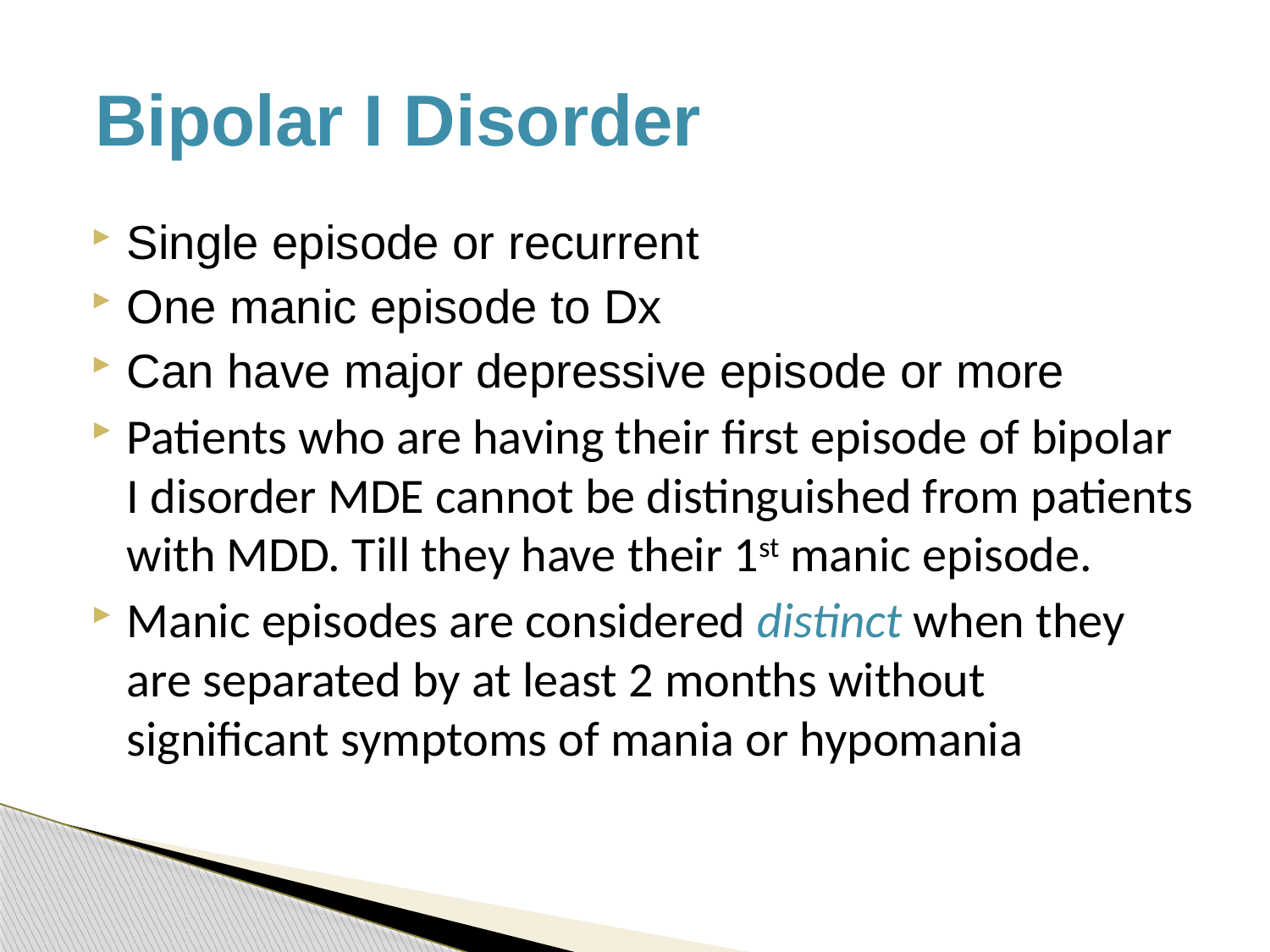

# Bipolar I Disorder
Single episode or recurrent
One manic episode to Dx
Can have major depressive episode or more
Patients who are having their first episode of bipolar I disorder MDE cannot be distinguished from patients with MDD. Till they have their 1st manic episode.
Manic episodes are considered distinct when they are separated by at least 2 months without significant symptoms of mania or hypomania